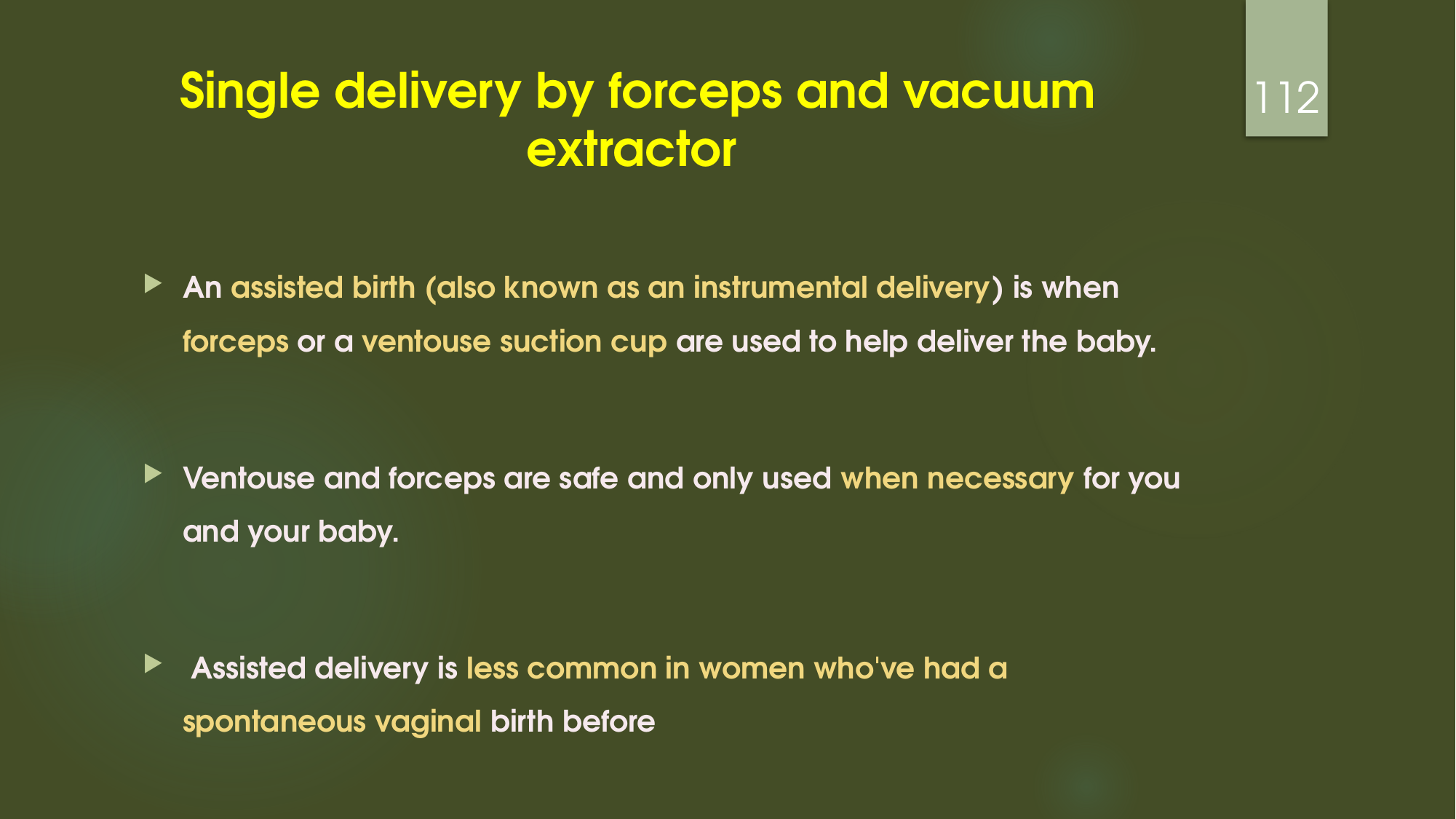

112
# Single delivery by forceps and vacuum extractor
An assisted birth (also known as an instrumental delivery) is when forceps or a ventouse suction cup are used to help deliver the baby.

Ventouse and forceps are safe and only used when necessary for you and your baby.

 Assisted delivery is less common in women who've had a spontaneous vaginal birth before